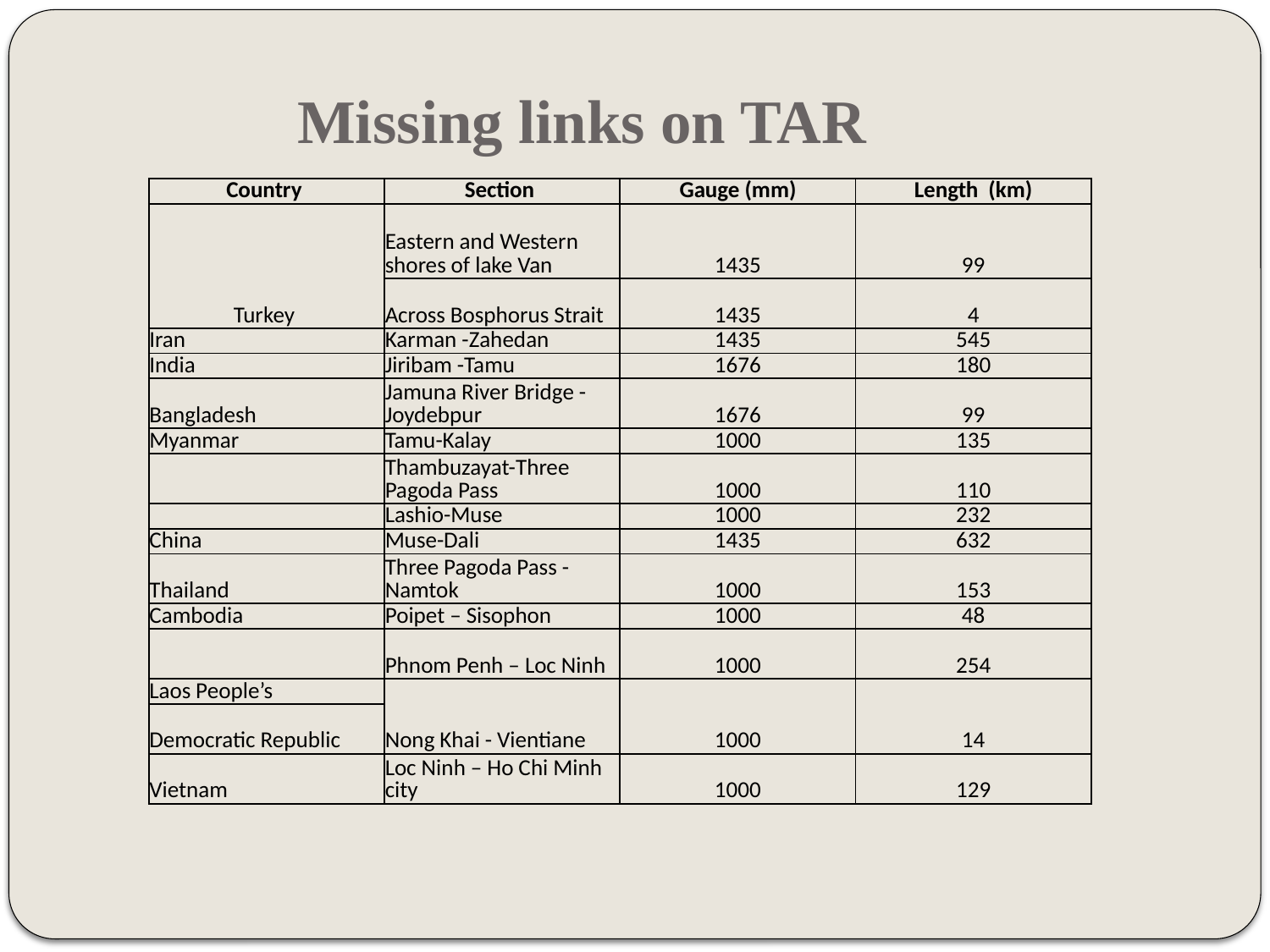

# Missing links on TAR
| Country | Section | Gauge (mm) | Length (km) |
| --- | --- | --- | --- |
| Turkey | Eastern and Western shores of lake Van | 1435 | 99 |
|  | Across Bosphorus Strait | 1435 | 4 |
| Iran | Karman -Zahedan | 1435 | 545 |
| India | Jiribam -Tamu | 1676 | 180 |
| Bangladesh | Jamuna River Bridge -Joydebpur | 1676 | 99 |
| Myanmar | Tamu-Kalay | 1000 | 135 |
|  | Thambuzayat-Three Pagoda Pass | 1000 | 110 |
|  | Lashio-Muse | 1000 | 232 |
| China | Muse-Dali | 1435 | 632 |
| Thailand | Three Pagoda Pass -Namtok | 1000 | 153 |
| Cambodia | Poipet – Sisophon | 1000 | 48 |
|  | Phnom Penh – Loc Ninh | 1000 | 254 |
| Laos People’s | Nong Khai - Vientiane | 1000 | 14 |
| Democratic Republic |  |  |  |
| Vietnam | Loc Ninh – Ho Chi Minh city | 1000 | 129 |